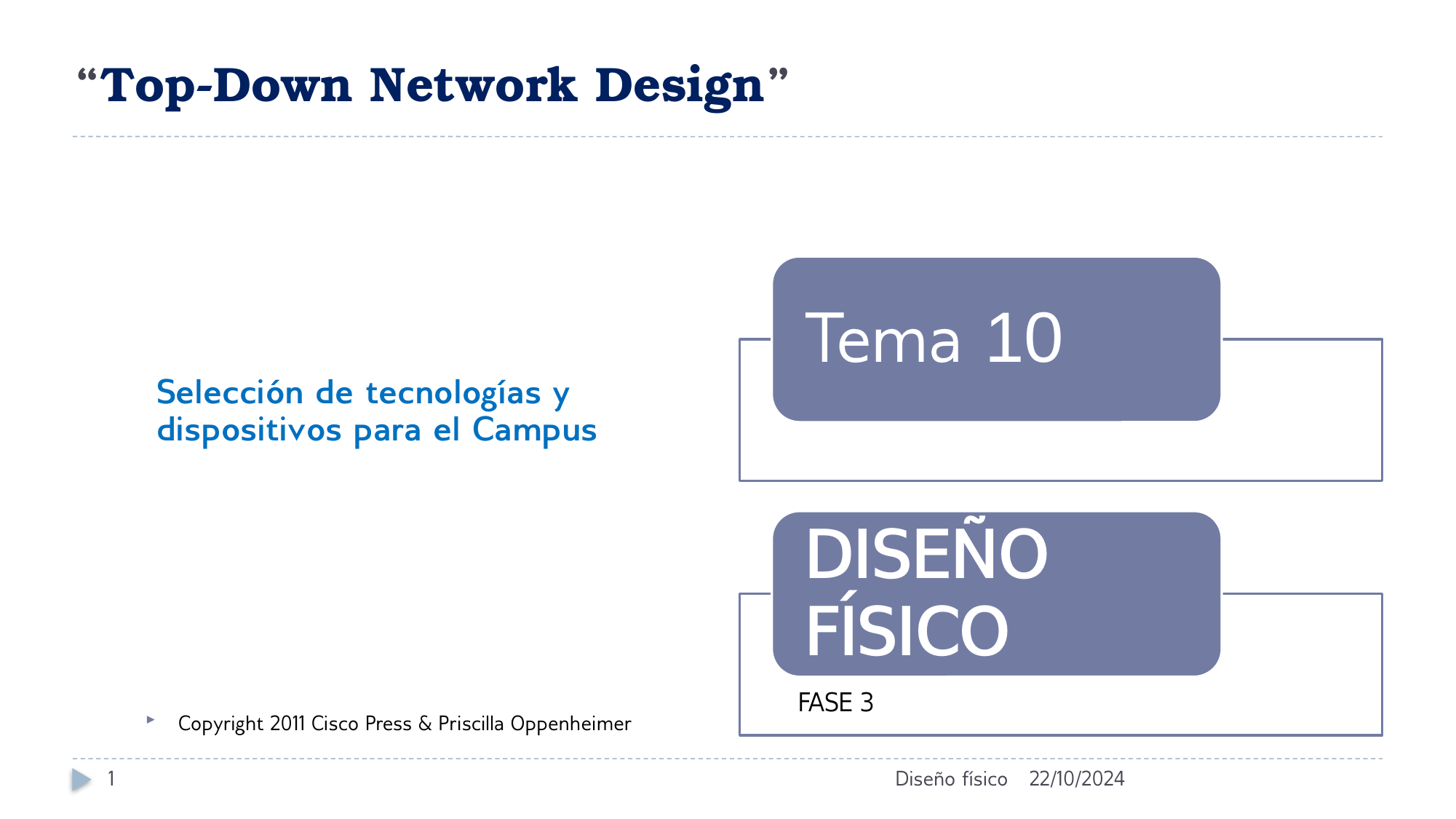

“Top-Down Network Design”
Tema 10
DISEÑO FÍSICO
Selección de tecnologías y dispositivos para el Campus
FASE 3
Copyright 2011 Cisco Press & Priscilla Oppenheimer

1
Diseño físico
22/10/2024